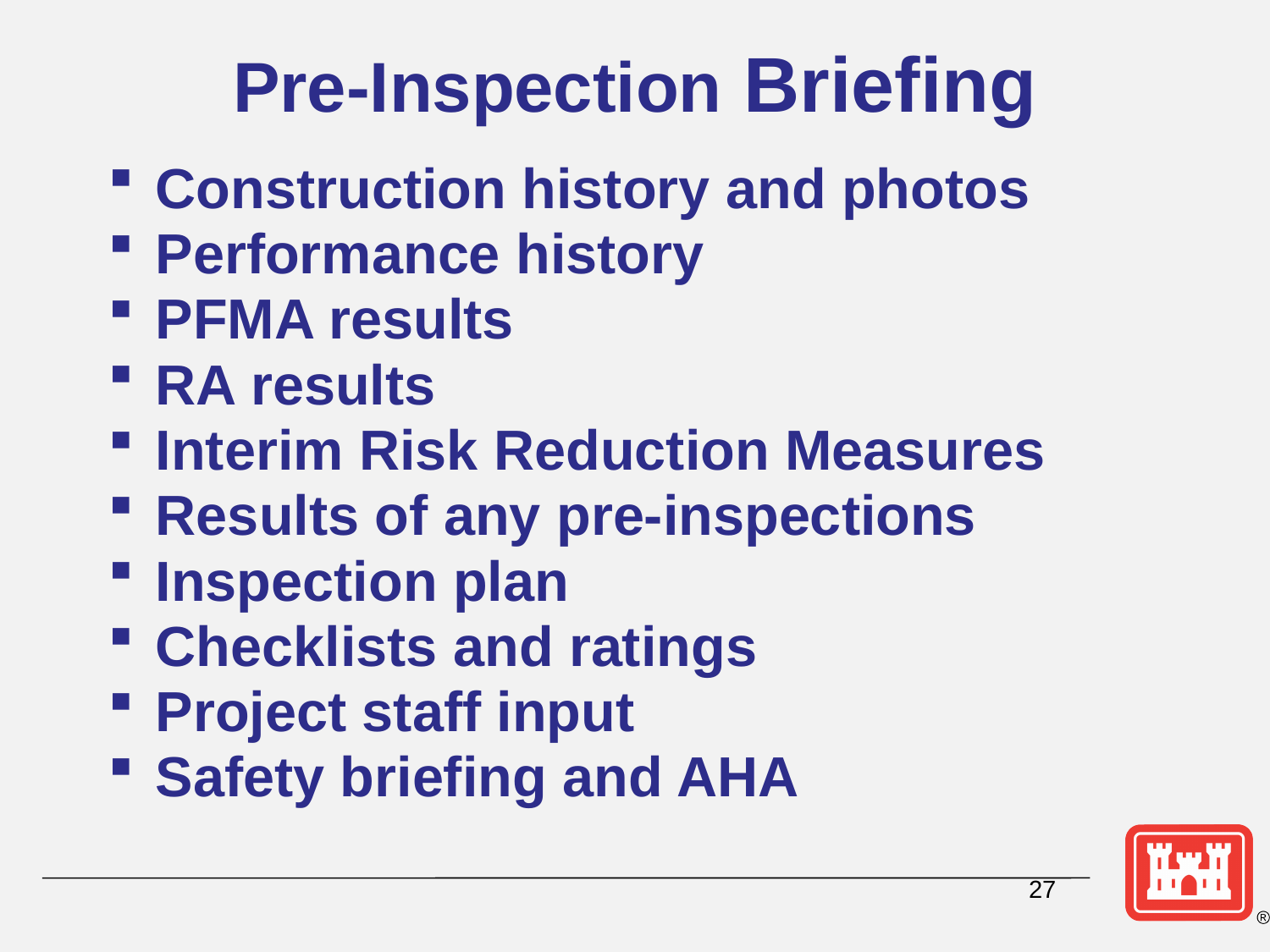

# Pre-Inspection Briefing
Construction history and photos
Performance history
PFMA results
RA results
Interim Risk Reduction Measures
Results of any pre-inspections
Inspection plan
Checklists and ratings
Project staff input
Safety briefing and AHA
27